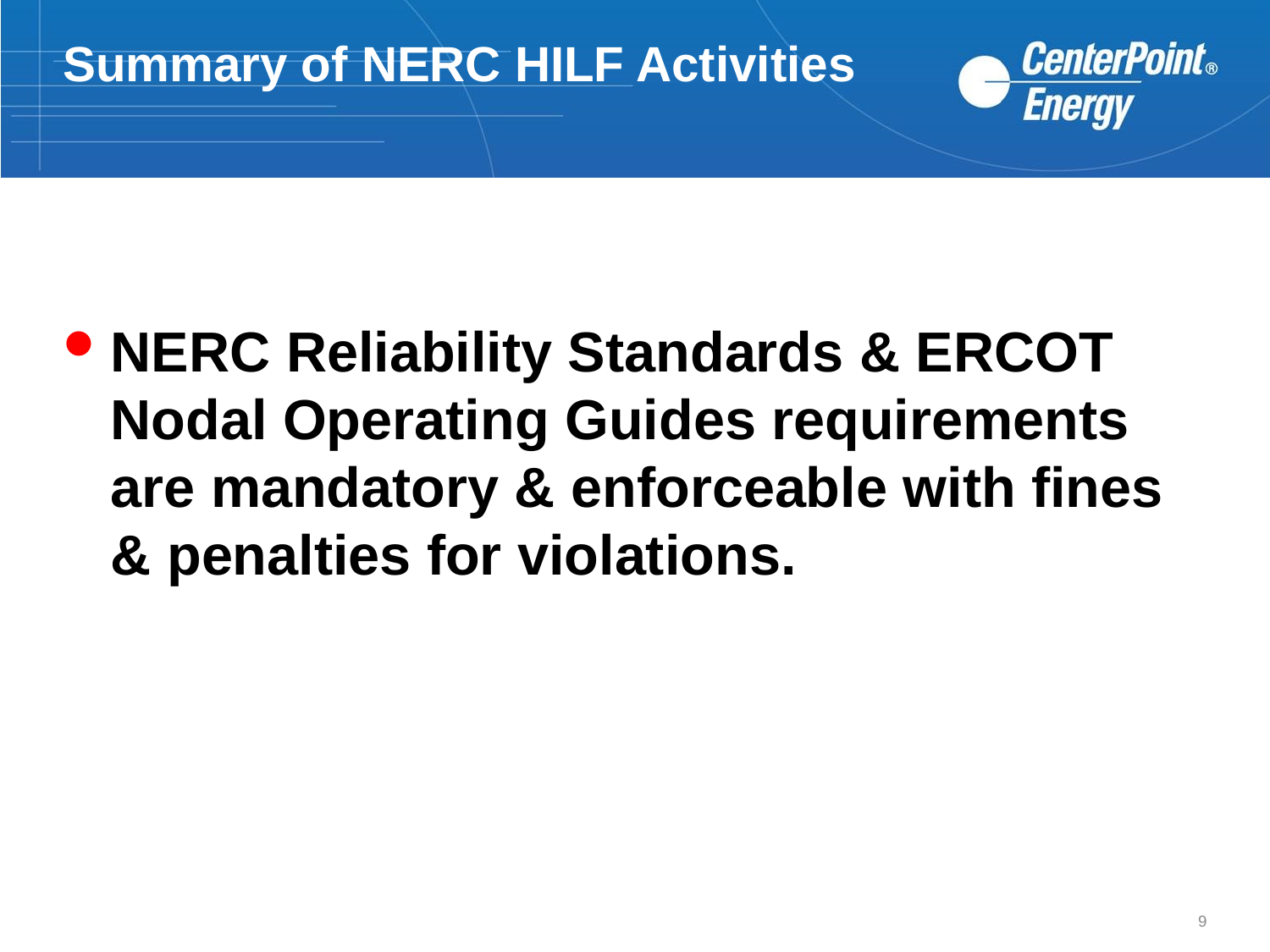

# Summary of NERC HILF Activities
NERC Reliability Standards & ERCOT Nodal Operating Guides requirements are mandatory & enforceable with fines & penalties for violations.

9